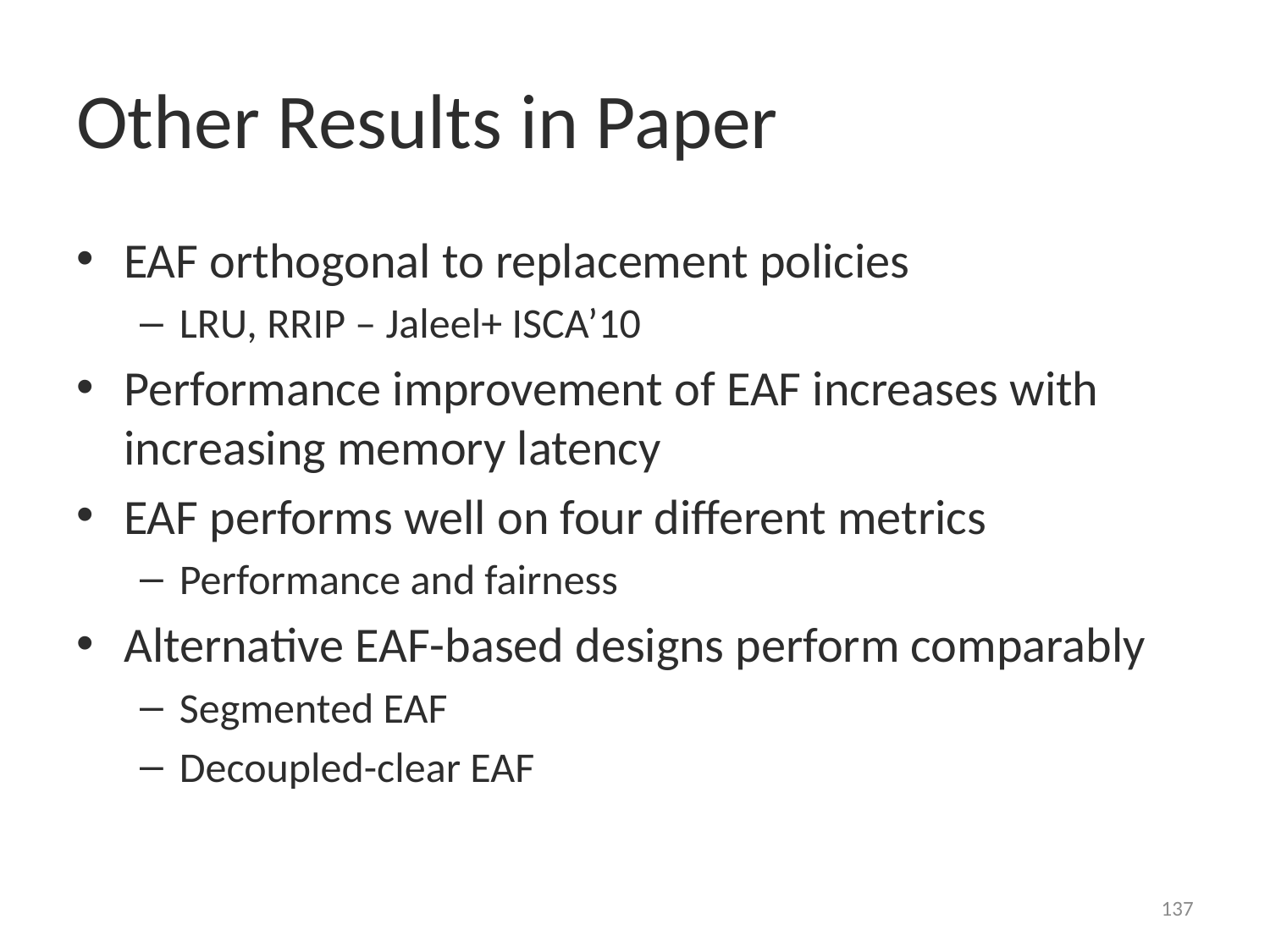

# Other Results in Paper
EAF orthogonal to replacement policies
LRU, RRIP – Jaleel+ ISCA’10
Performance improvement of EAF increases with increasing memory latency
EAF performs well on four different metrics
Performance and fairness
Alternative EAF-based designs perform comparably
Segmented EAF
Decoupled-clear EAF
137